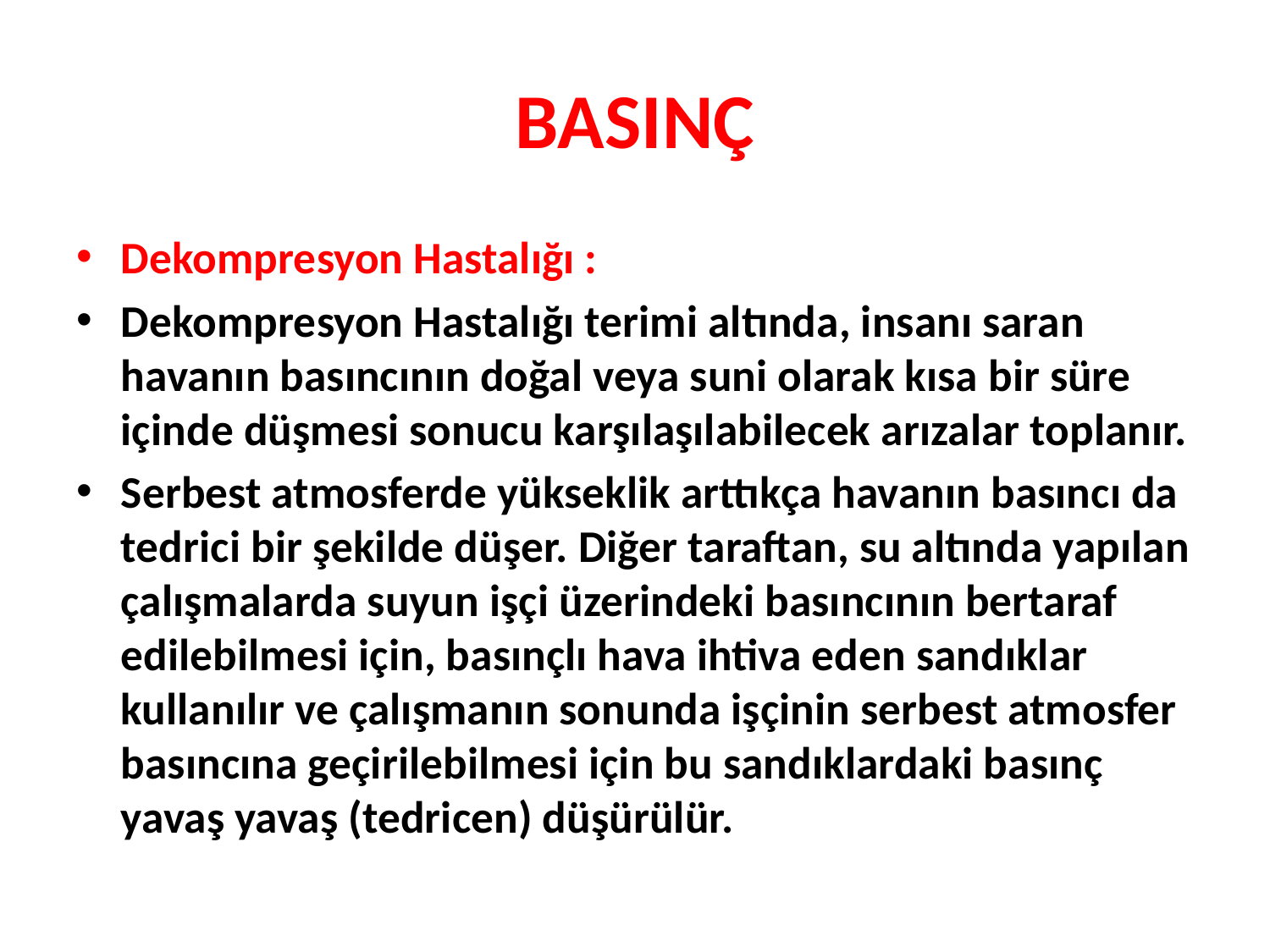

# BASINÇ
Dekompresyon Hastalığı :
Dekompresyon Hastalığı terimi altında, insanı saran havanın basıncının doğal veya suni olarak kısa bir süre içinde düşmesi sonucu karşılaşılabilecek arızalar toplanır.
Serbest atmosferde yükseklik arttıkça havanın basıncı da tedrici bir şekilde düşer. Diğer taraftan, su altında yapılan çalışmalarda suyun işçi üzerindeki basıncının bertaraf edilebilmesi için, basınçlı hava ihtiva eden sandıklar kullanılır ve çalışmanın sonunda işçinin serbest atmosfer basıncına geçirilebilmesi için bu sandıklardaki basınç yavaş yavaş (tedricen) düşürülür.